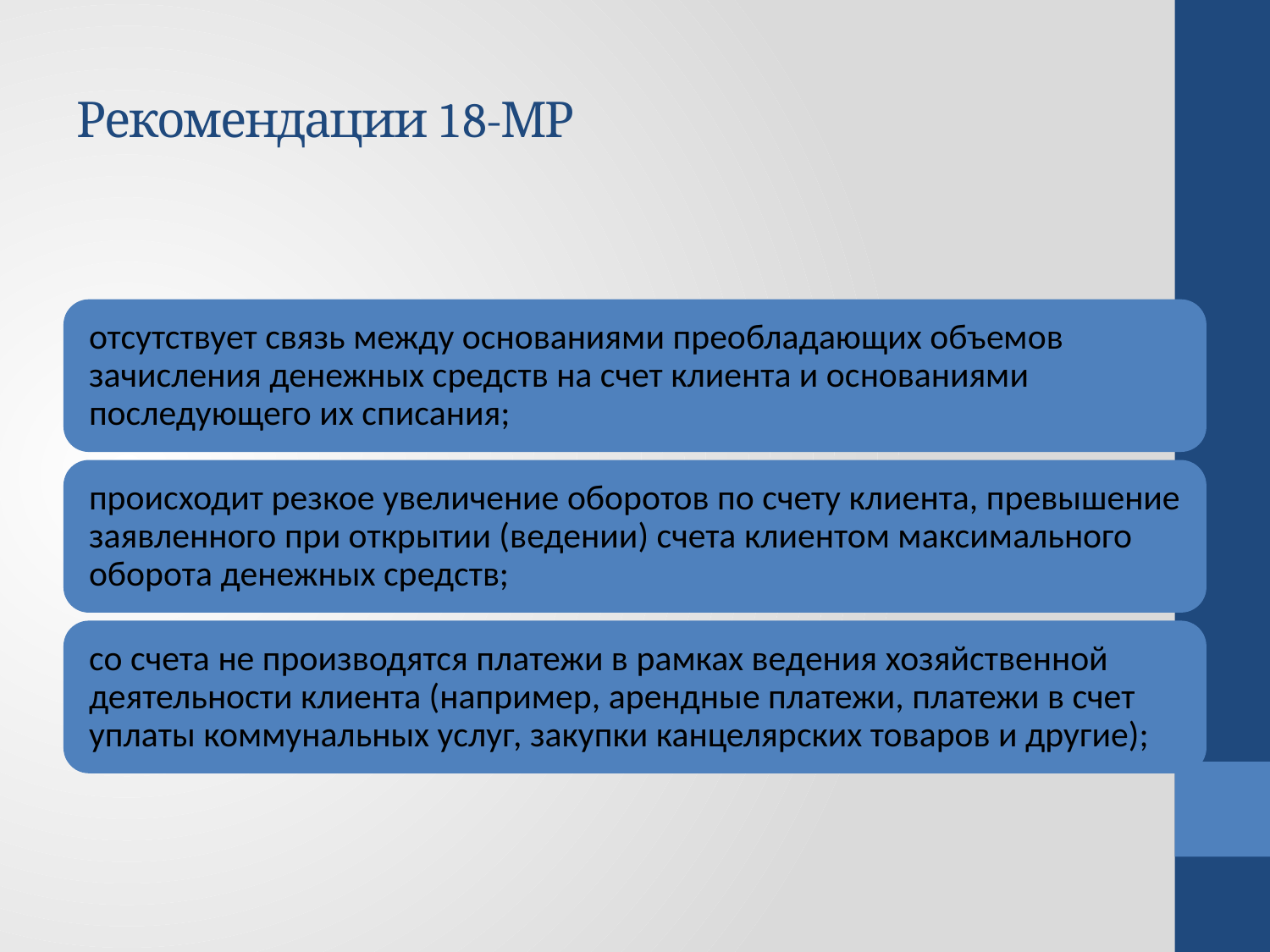

# Рекомендации 18-МР
отсутствует связь между основаниями преобладающих объемов зачисления денежных средств на счет клиента и основаниями последующего их списания;
происходит резкое увеличение оборотов по счету клиента, превышение заявленного при открытии (ведении) счета клиентом максимального оборота денежных средств;
со счета не производятся платежи в рамках ведения хозяйственной деятельности клиента (например, арендные платежи, платежи в счет уплаты коммунальных услуг, закупки канцелярских товаров и другие);